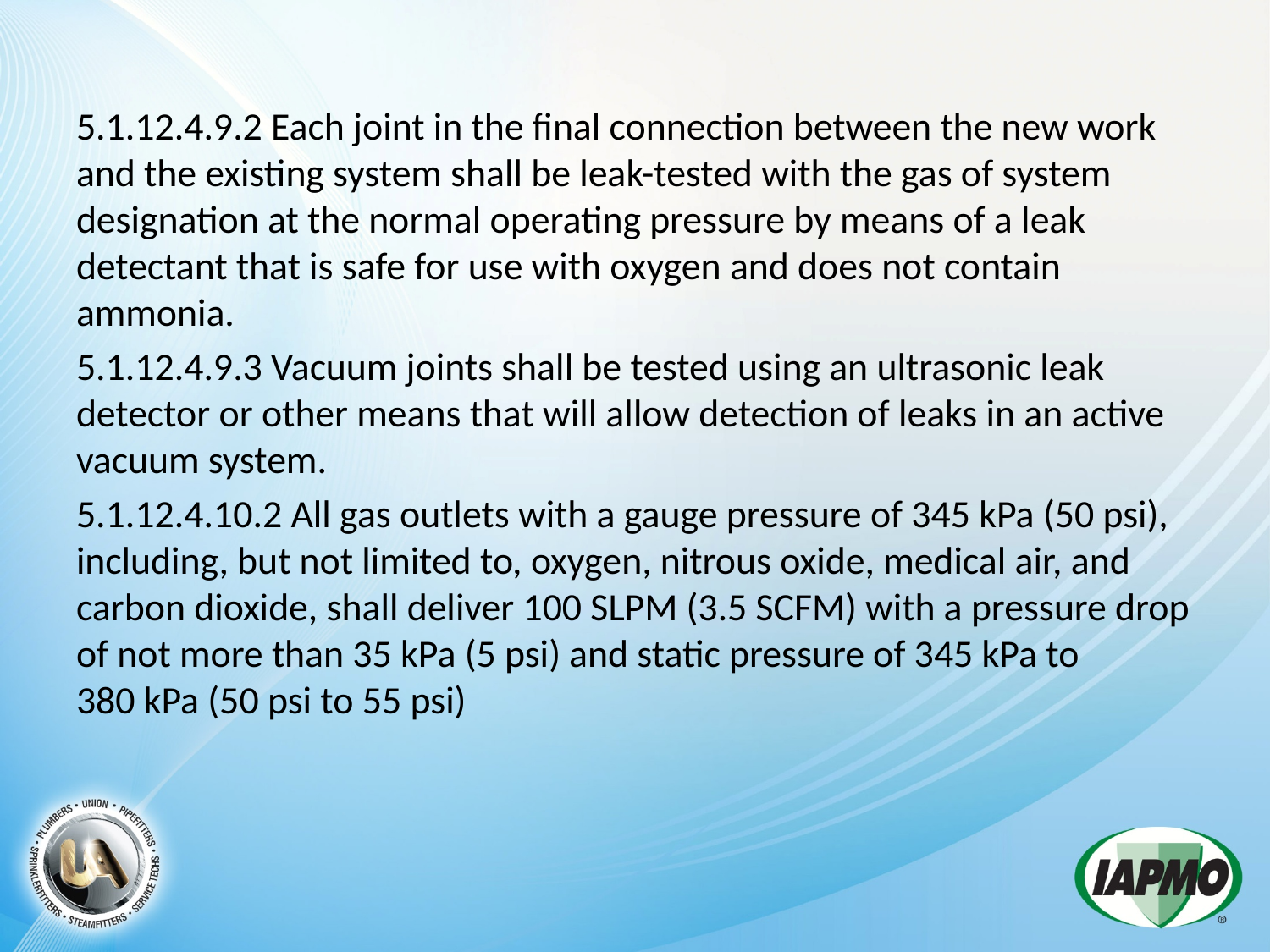

5.1.12.4.9.2 Each joint in the final connection between the new work and the existing system shall be leak-tested with the gas of system designation at the normal operating pressure by means of a leak detectant that is safe for use with oxygen and does not contain ammonia.
5.1.12.4.9.3 Vacuum joints shall be tested using an ultrasonic leak detector or other means that will allow detection of leaks in an active vacuum system.
5.1.12.4.10.2 All gas outlets with a gauge pressure of 345 kPa (50 psi), including, but not limited to, oxygen, nitrous oxide, medical air, and carbon dioxide, shall deliver 100 SLPM (3.5 SCFM) with a pressure drop of not more than 35 kPa (5 psi) and static pressure of 345 kPa to
380 kPa (50 psi to 55 psi)